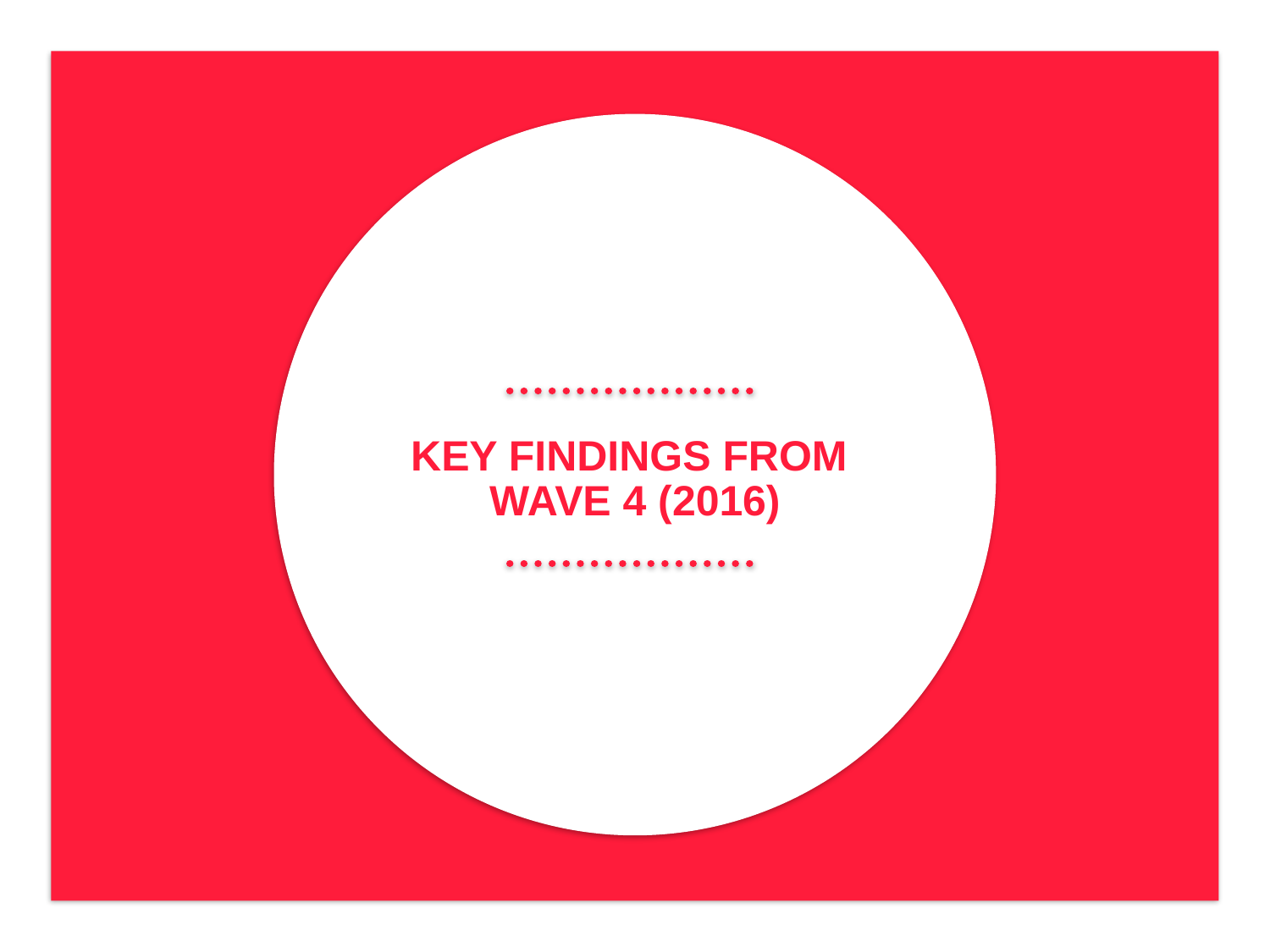

# Key Findings FROM wave 4 (2016)